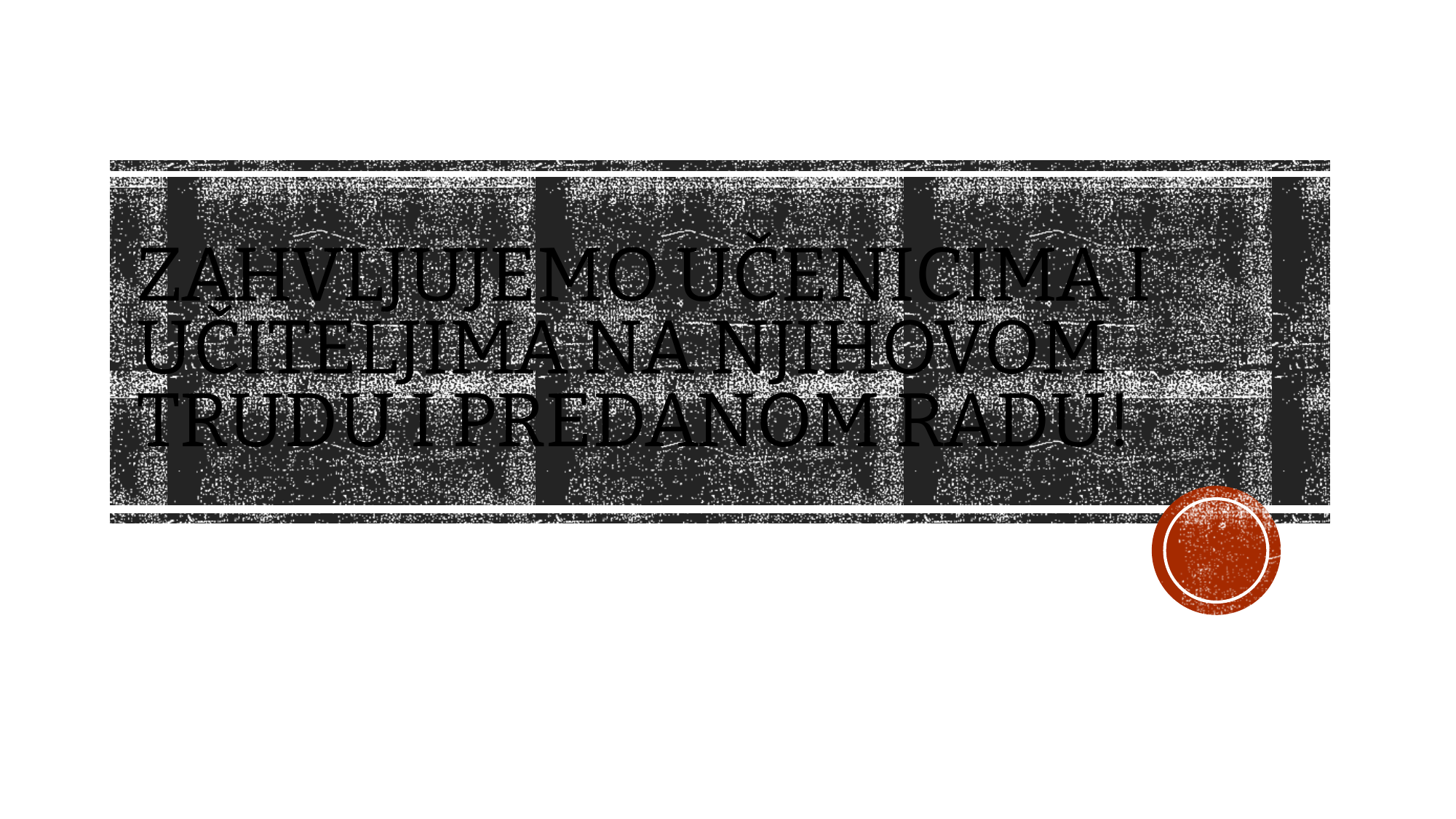

# Zahvljujemo učenicima i učiteljima na njihovom trudu i predanom radu!